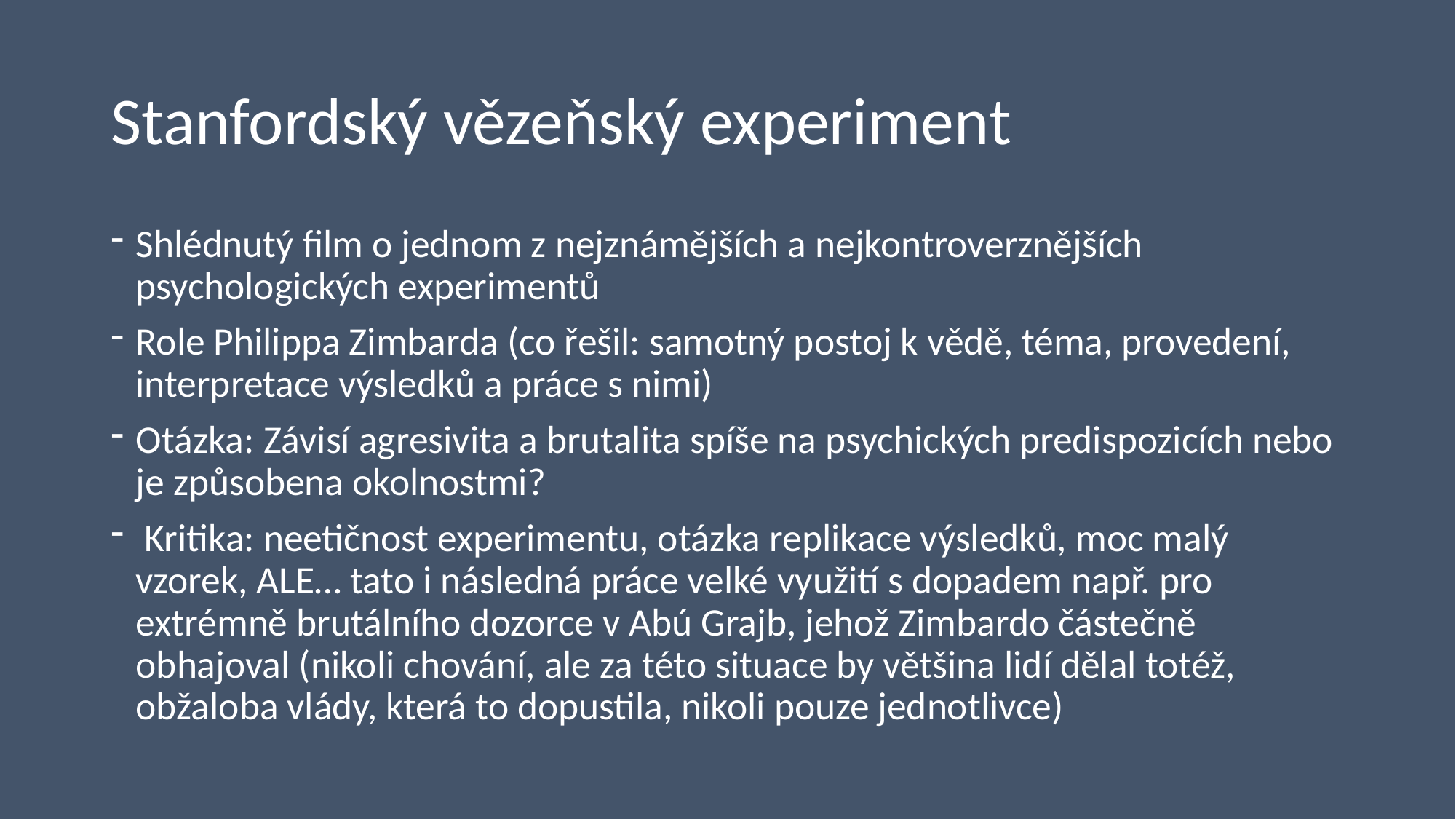

# Stanfordský vězeňský experiment
Shlédnutý film o jednom z nejznámějších a nejkontroverznějších psychologických experimentů
Role Philippa Zimbarda (co řešil: samotný postoj k vědě, téma, provedení, interpretace výsledků a práce s nimi)
Otázka: Závisí agresivita a brutalita spíše na psychických predispozicích nebo je způsobena okolnostmi?
 Kritika: neetičnost experimentu, otázka replikace výsledků, moc malý vzorek, ALE… tato i následná práce velké využití s dopadem např. pro extrémně brutálního dozorce v Abú Grajb, jehož Zimbardo částečně obhajoval (nikoli chování, ale za této situace by většina lidí dělal totéž, obžaloba vlády, která to dopustila, nikoli pouze jednotlivce)